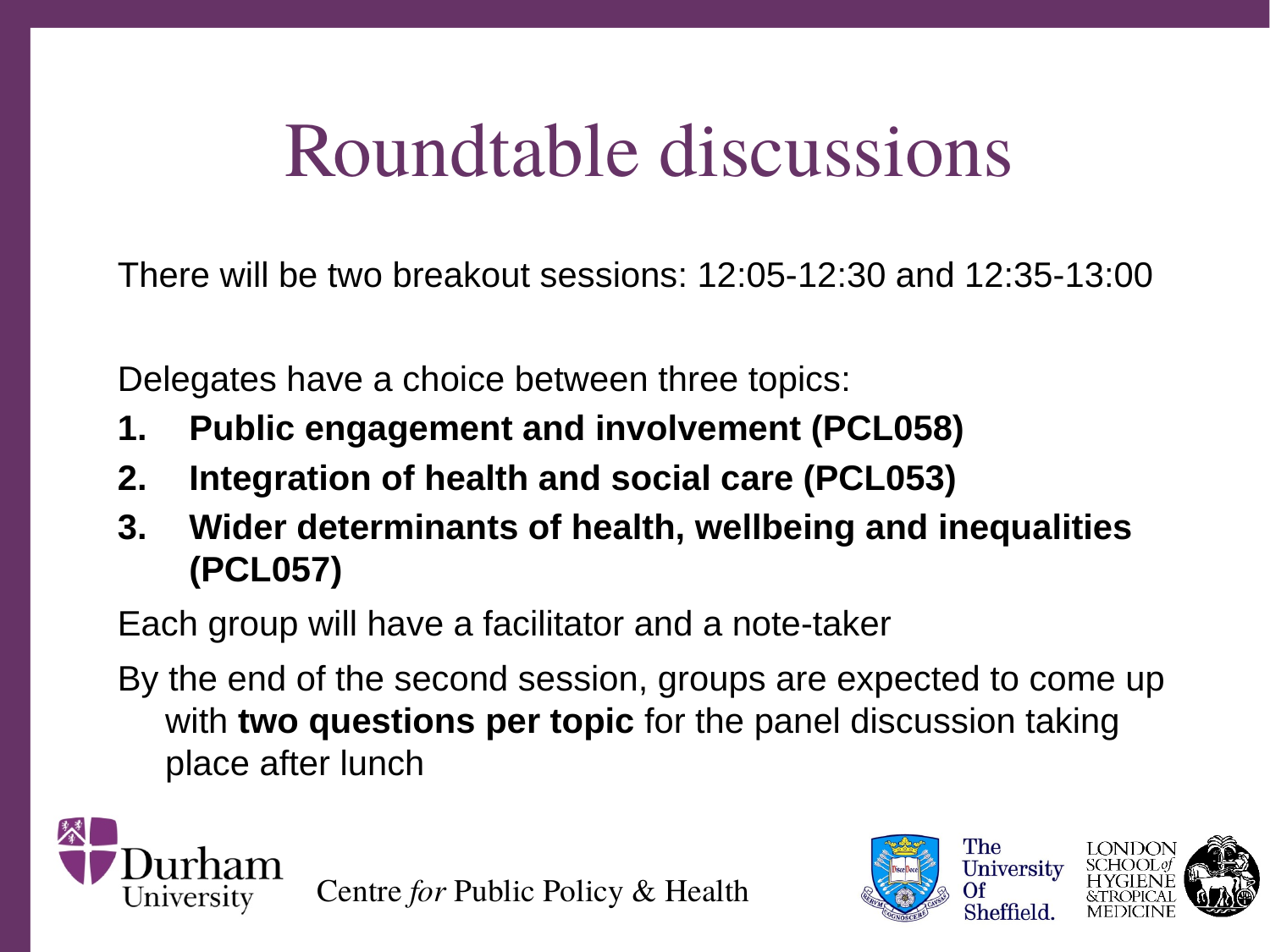

# Roundtable discussions
There will be two breakout sessions: 12:05-12:30 and 12:35-13:00

Delegates have a choice between three topics:
Public engagement and involvement (PCL058)
Integration of health and social care (PCL053)
Wider determinants of health, wellbeing and inequalities (PCL057)

Each group will have a facilitator and a note-taker

By the end of the second session, groups are expected to come up with two questions per topic for the panel discussion taking place after lunch